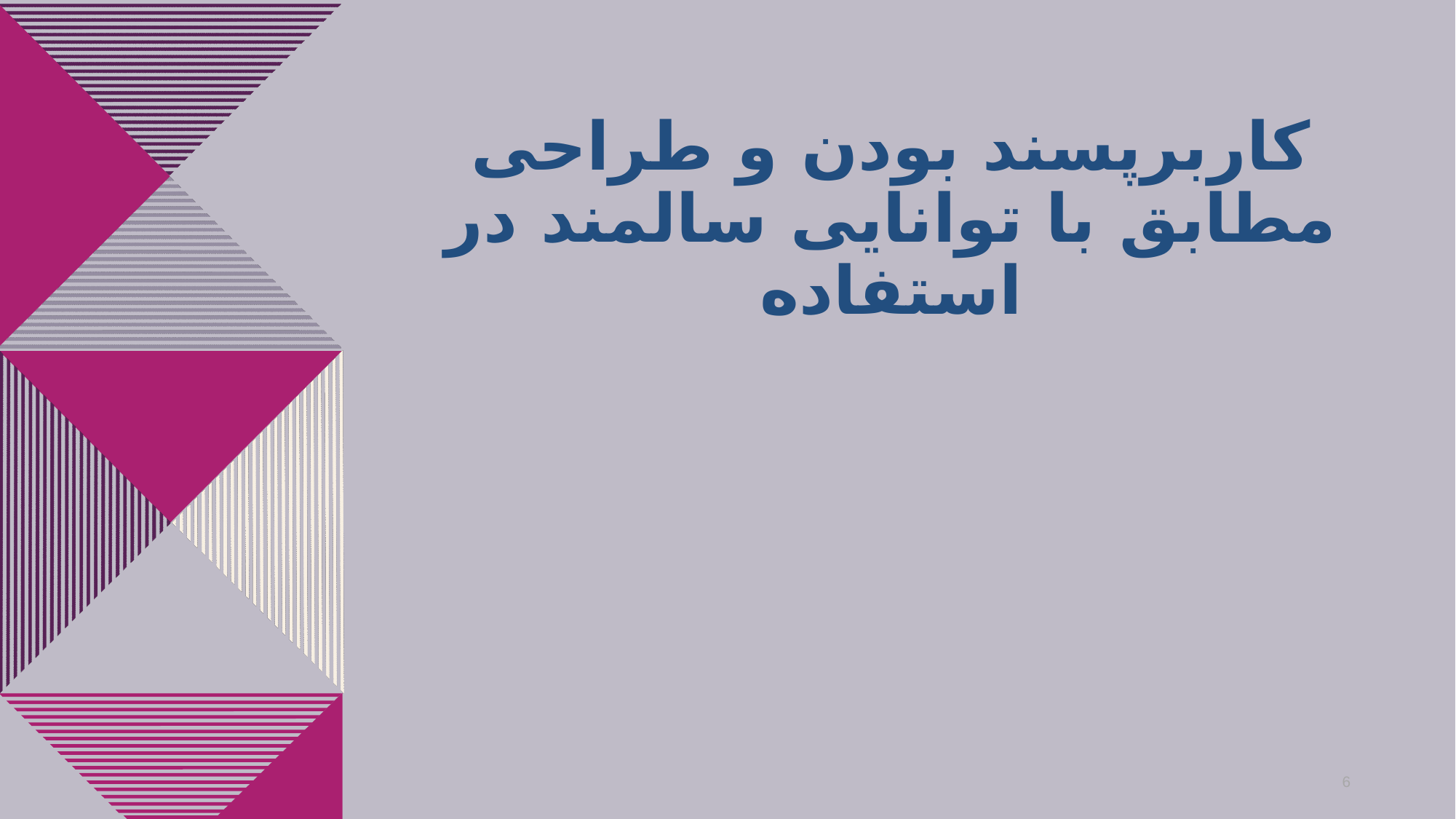

# کاربرپسند بودن و طراحی مطابق با توانایی سالمند در استفاده

6